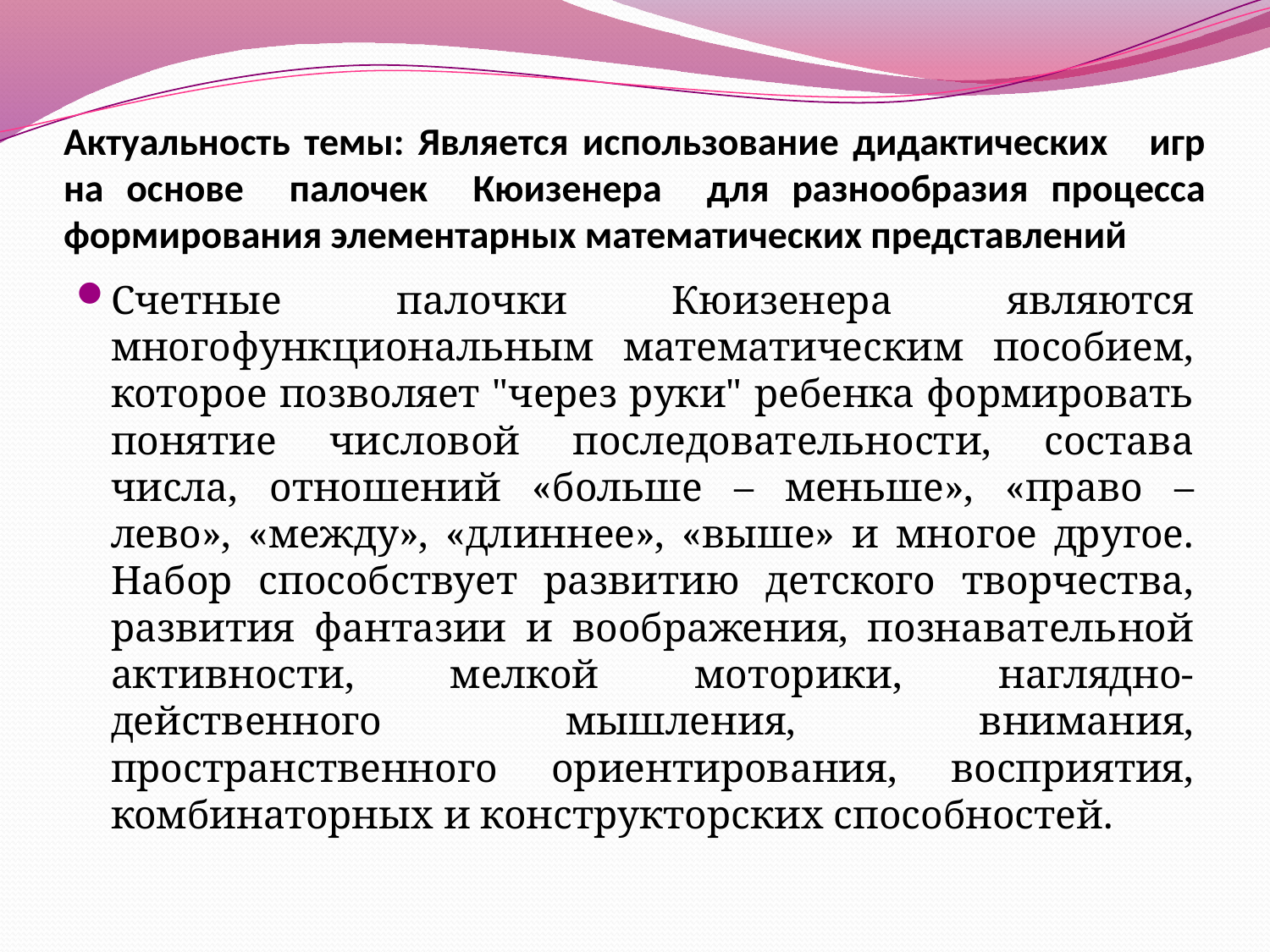

# Актуальность темы: Является использование дидактических   игр на основе  палочек  Кюизенера  для разнообразия процесса формирования элементарных математических представлений
Счетные  палочки Кюизенера  являются многофункциональным математическим пособием, которое позволяет "через руки" ребенка формировать понятие числовой последовательности, состава числа, отношений «больше – меньше», «право – лево», «между», «длиннее», «выше» и многое другое. Набор способствует развитию детского творчества, развития фантазии и воображения, познавательной активности, мелкой моторики, наглядно-действенного мышления, внимания, пространственного ориентирования, восприятия, комбинаторных и конструкторских способностей.